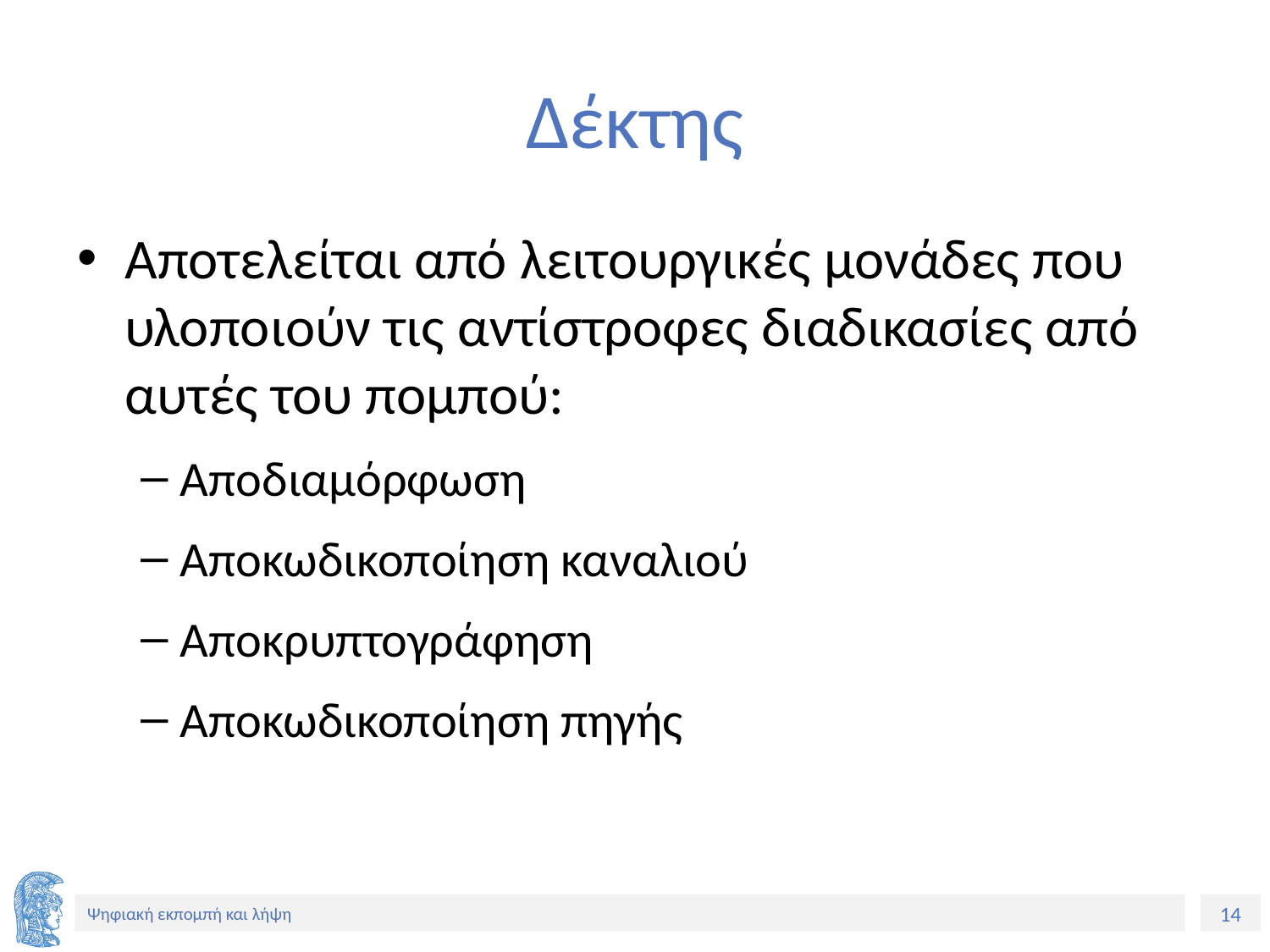

# Δέκτης
Αποτελείται από λειτουργικές μονάδες που υλοποιούν τις αντίστροφες διαδικασίες από αυτές του πομπού:
Αποδιαμόρφωση
Αποκωδικοποίηση καναλιού
Αποκρυπτογράφηση
Αποκωδικοποίηση πηγής